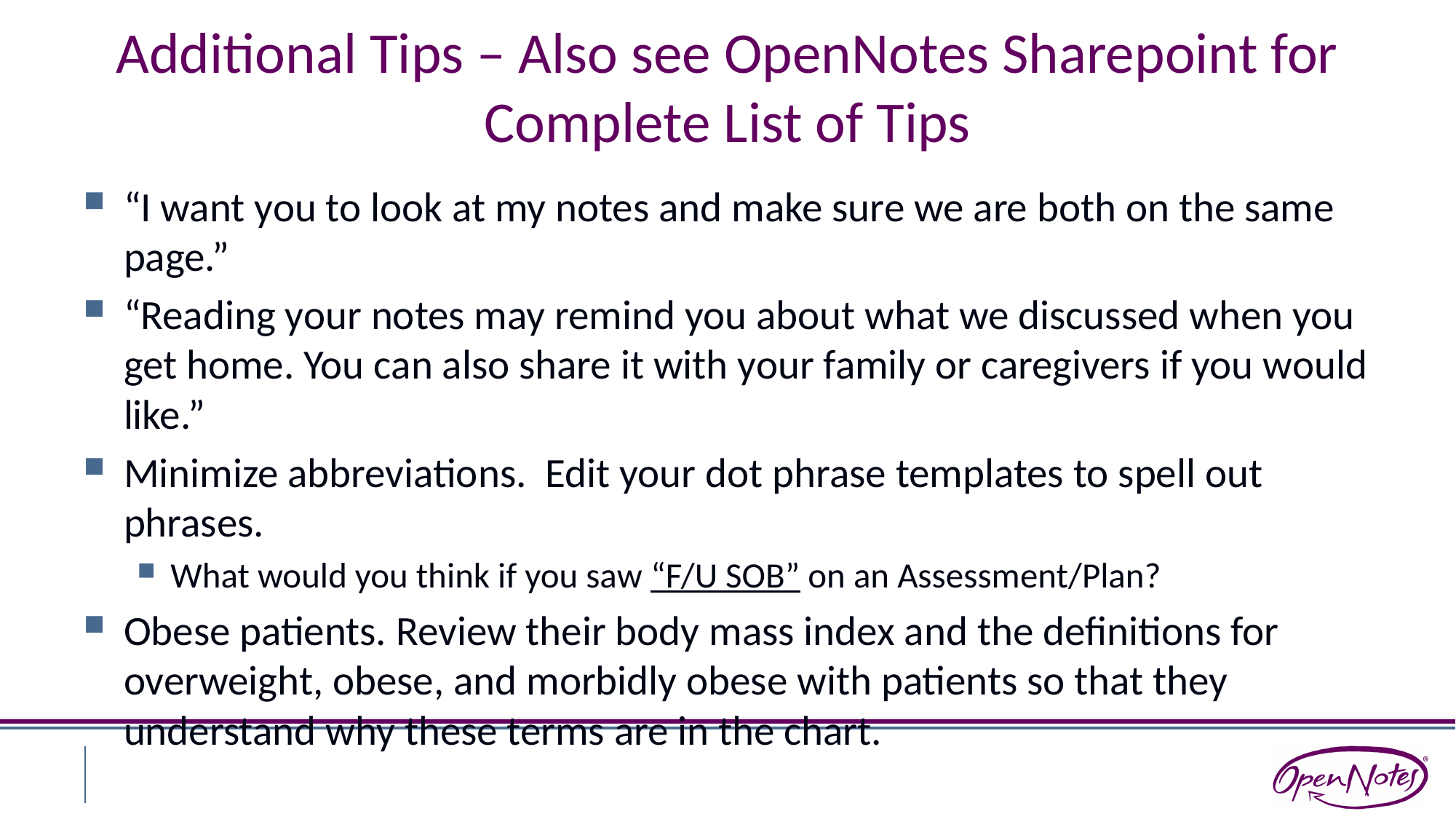

# Additional Tips – Also see OpenNotes Sharepoint for Complete List of Tips
“I want you to look at my notes and make sure we are both on the same page.”
“Reading your notes may remind you about what we discussed when you get home. You can also share it with your family or caregivers if you would like.”
Minimize abbreviations.  Edit your dot phrase templates to spell out phrases.
What would you think if you saw “F/U SOB” on an Assessment/Plan?
Obese patients. Review their body mass index and the definitions for overweight, obese, and morbidly obese with patients so that they understand why these terms are in the chart.